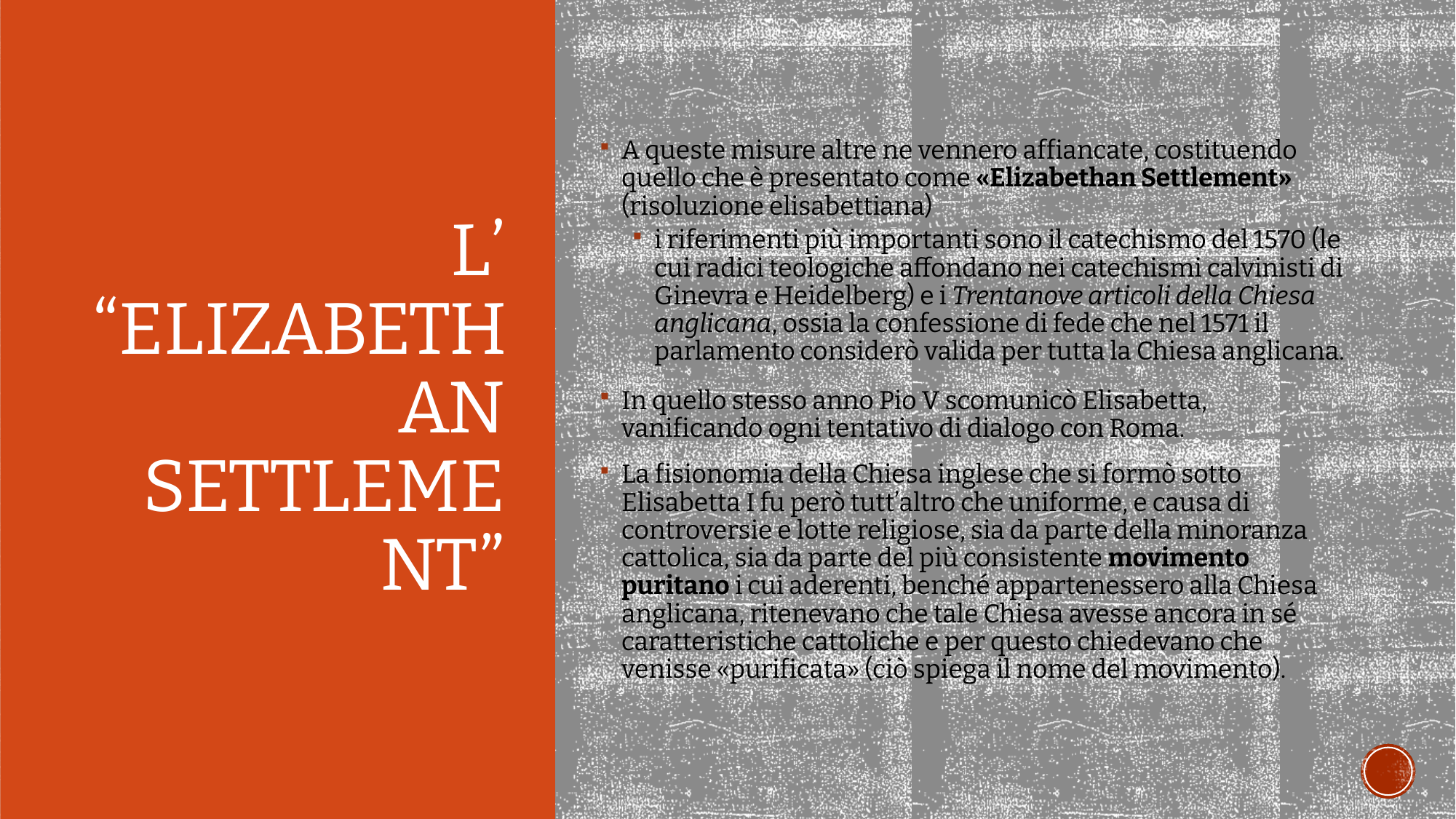

A queste misure altre ne vennero affiancate, costituendo quello che è presentato come «Elizabethan Settlement» (risoluzione elisabettiana)
i riferimenti più importanti sono il catechismo del 1570 (le cui radici teologiche affondano nei catechismi calvinisti di Ginevra e Heidelberg) e i Trentanove articoli della Chiesa anglicana, ossia la confessione di fede che nel 1571 il parlamento considerò valida per tutta la Chiesa anglicana.
In quello stesso anno Pio V scomunicò Elisabetta, vanificando ogni tentativo di dialogo con Roma.
La fisionomia della Chiesa inglese che si formò sotto Elisabetta I fu però tutt’altro che uniforme, e causa di controversie e lotte religiose, sia da parte della minoranza cattolica, sia da parte del più consistente movimento puritano i cui aderenti, benché appartenessero alla Chiesa anglicana, ritenevano che tale Chiesa avesse ancora in sé caratteristiche cattoliche e per questo chiedevano che venisse «purificata» (ciò spiega il nome del movimento).
# l’ “Elizabethan Settlement”